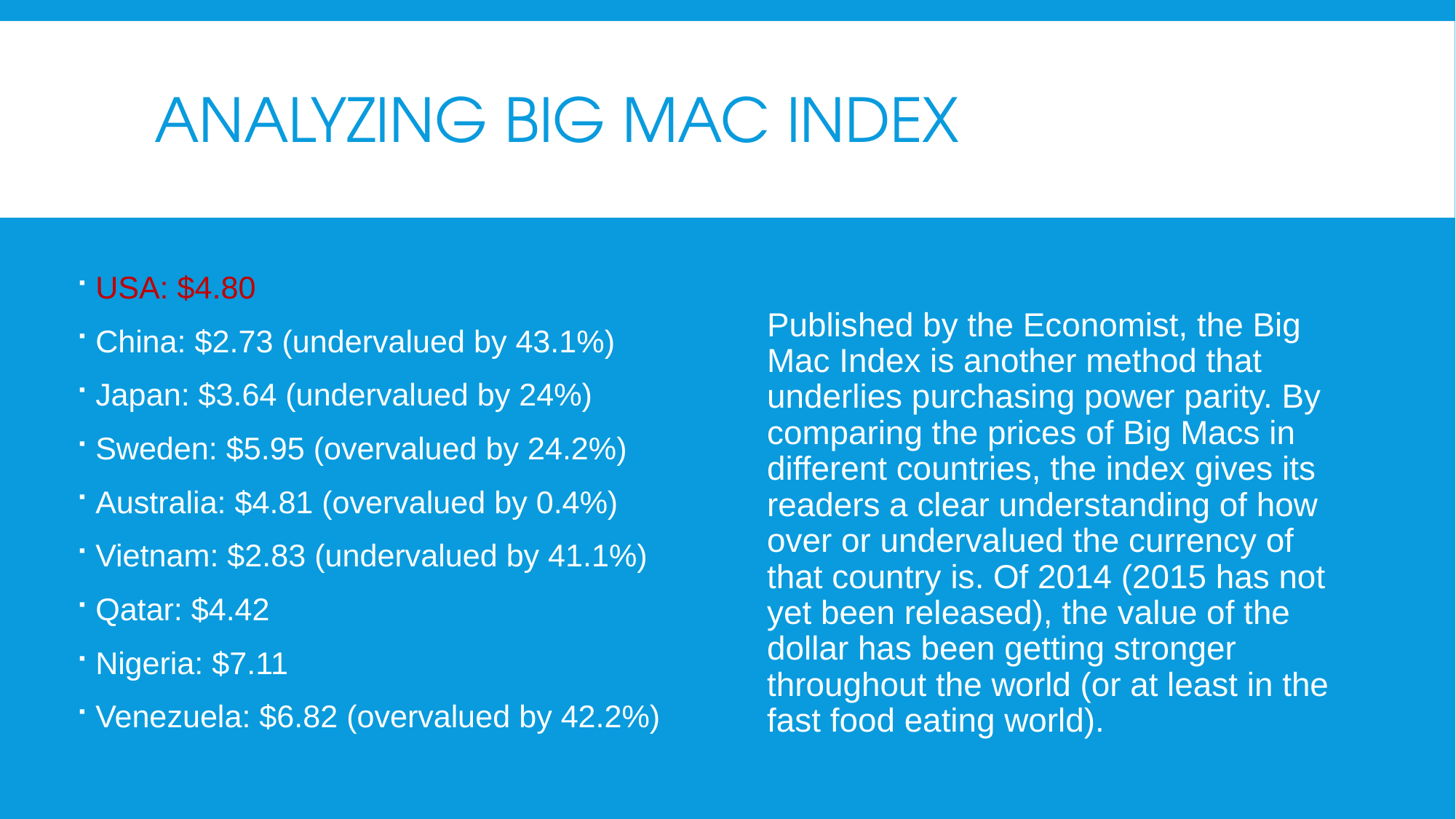

# Analyzing BIG MAC INDEX
USA: $4.80
China: $2.73 (undervalued by 43.1%)
Japan: $3.64 (undervalued by 24%)
Sweden: $5.95 (overvalued by 24.2%)
Australia: $4.81 (overvalued by 0.4%)
Vietnam: $2.83 (undervalued by 41.1%)
Qatar: $4.42
Nigeria: $7.11
Venezuela: $6.82 (overvalued by 42.2%)

Published by the Economist, the Big Mac Index is another method that underlies purchasing power parity. By comparing the prices of Big Macs in different countries, the index gives its readers a clear understanding of how over or undervalued the currency of that country is. Of 2014 (2015 has not yet been released), the value of the dollar has been getting stronger throughout the world (or at least in the fast food eating world).